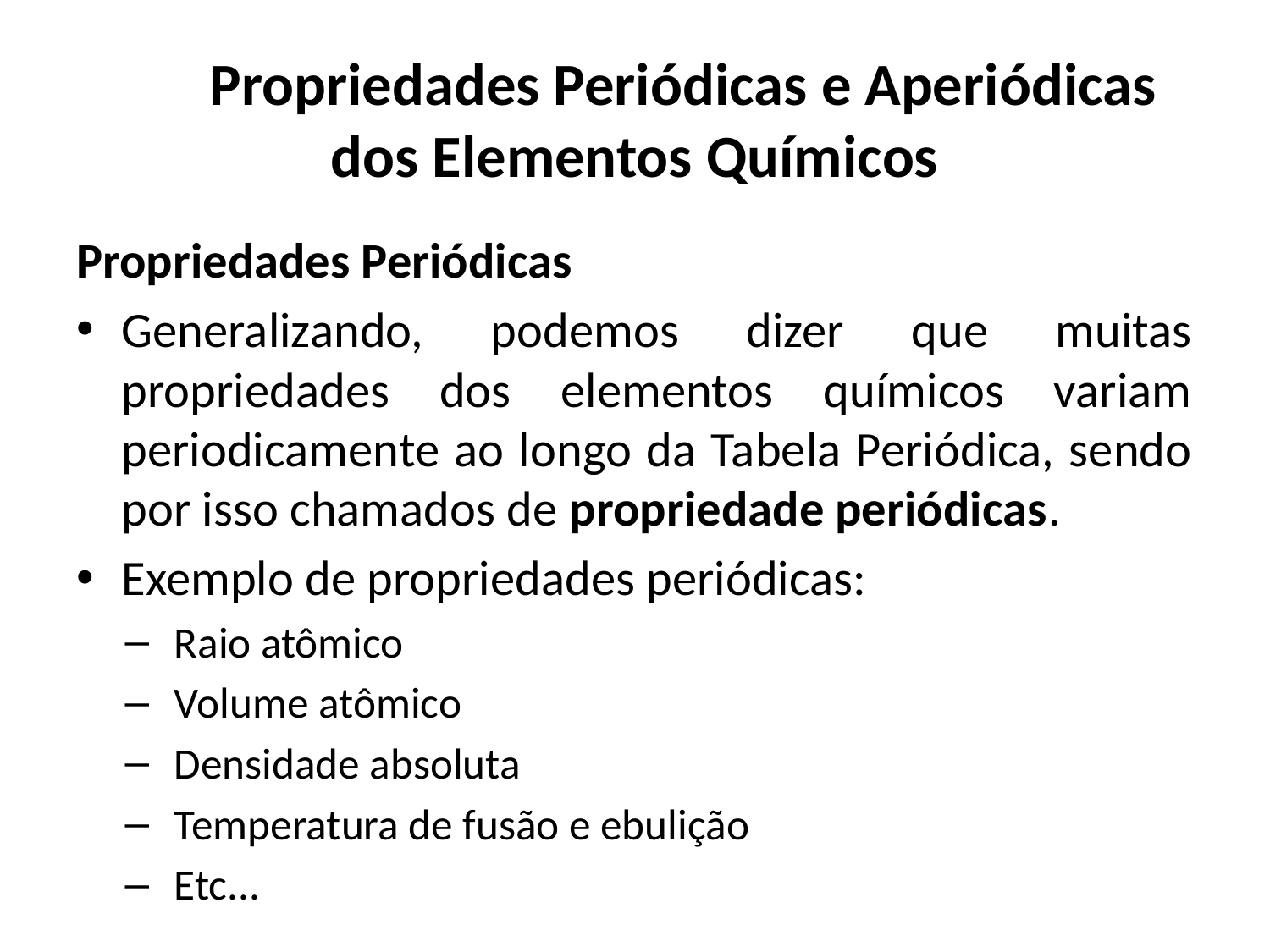

# Propriedades Periódicas e Aperiódicas dos Elementos Químicos
Propriedades Periódicas
Generalizando, podemos dizer que muitas propriedades dos elementos químicos variam periodicamente ao longo da Tabela Periódica, sendo por isso chamados de propriedade periódicas.
Exemplo de propriedades periódicas:
Raio atômico
Volume atômico
Densidade absoluta
Temperatura de fusão e ebulição
Etc...